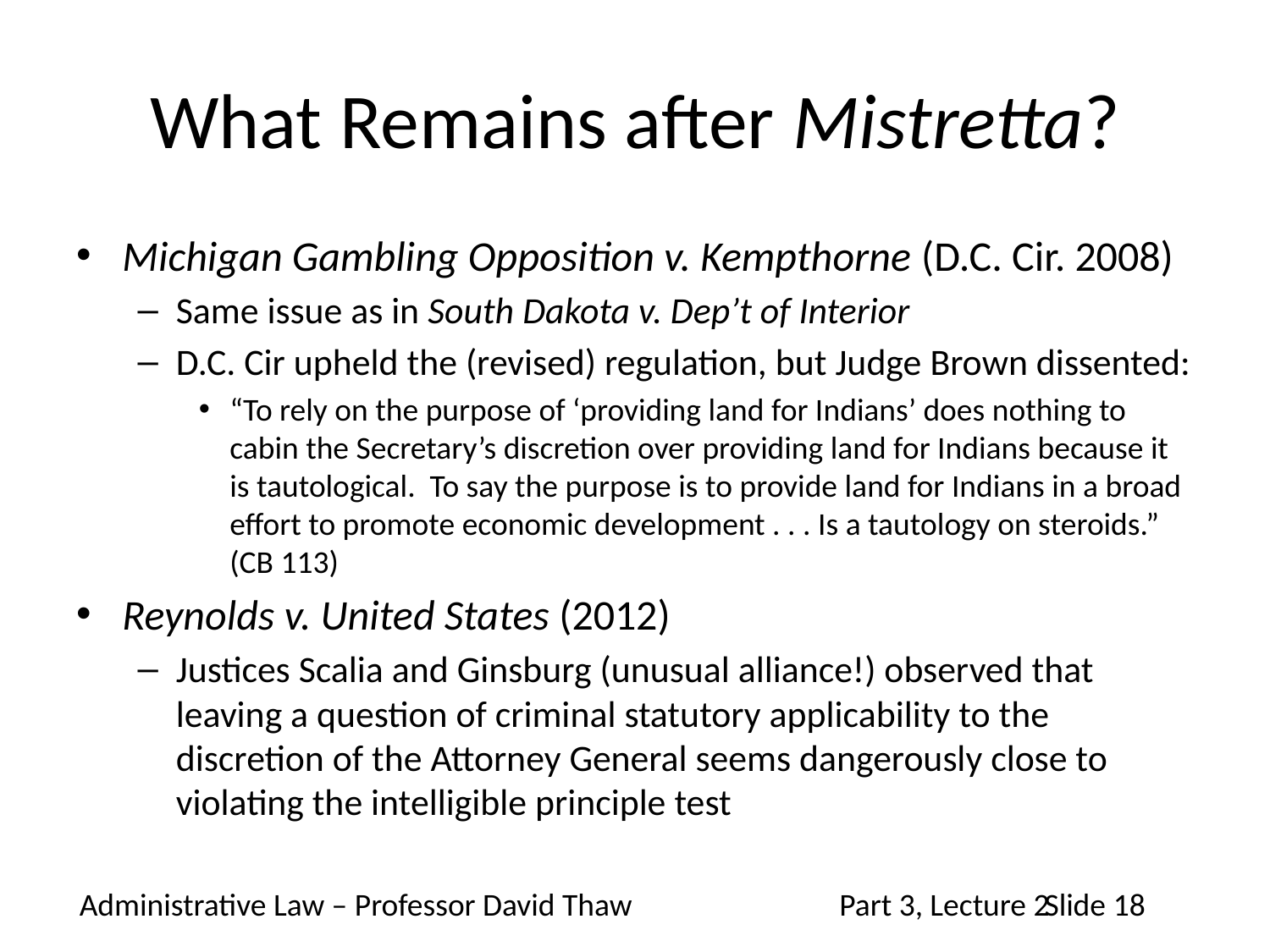

# What Remains after Mistretta?
Michigan Gambling Opposition v. Kempthorne (D.C. Cir. 2008)
Same issue as in South Dakota v. Dep’t of Interior
D.C. Cir upheld the (revised) regulation, but Judge Brown dissented:
“To rely on the purpose of ‘providing land for Indians’ does nothing to cabin the Secretary’s discretion over providing land for Indians because it is tautological.  To say the purpose is to provide land for Indians in a broad effort to promote economic development . . . Is a tautology on steroids.”  (CB 113)
Reynolds v. United States (2012)
Justices Scalia and Ginsburg (unusual alliance!) observed that leaving a question of criminal statutory applicability to the discretion of the Attorney General seems dangerously close to violating the intelligible principle test